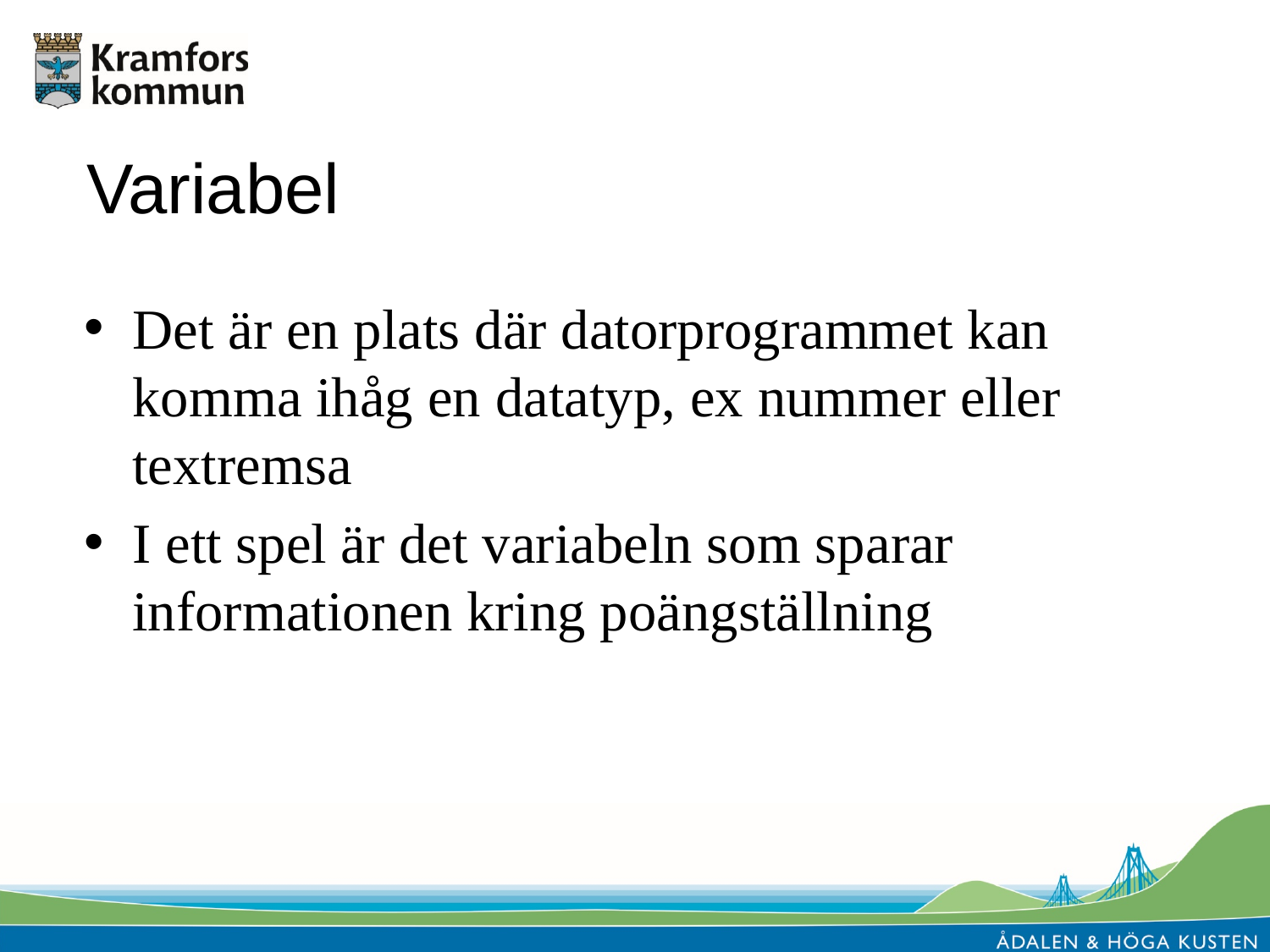

# Variabel
Det är en plats där datorprogrammet kan komma ihåg en datatyp, ex nummer eller textremsa
I ett spel är det variabeln som sparar informationen kring poängställning